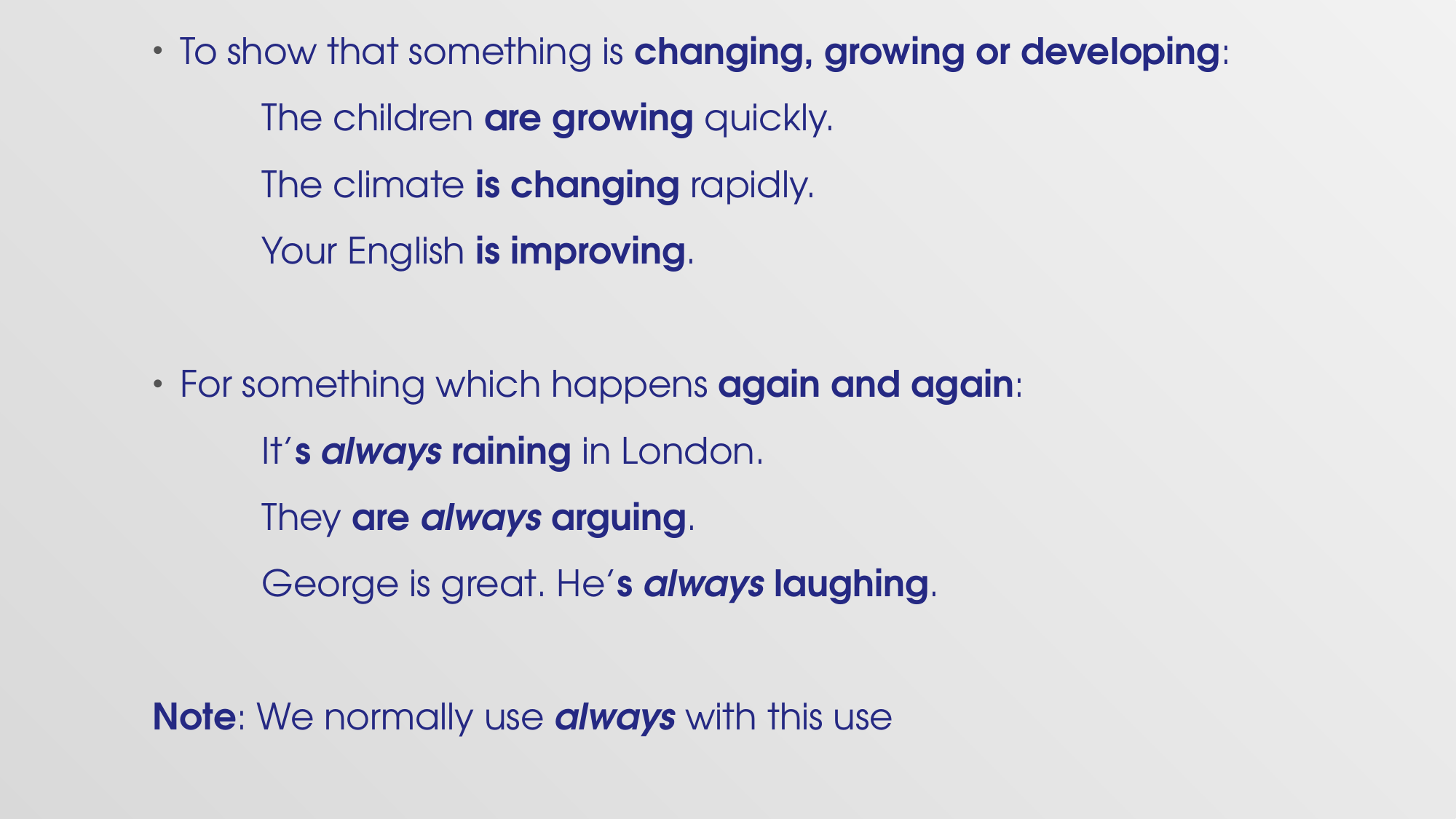

To show that something is changing, growing or developing:
	The children are growing quickly.
	The climate is changing rapidly.
	Your English is improving.

For something which happens again and again:
	It’s always raining in London.
	They are always arguing.
	George is great. He’s always laughing.

Note: We normally use always with this use